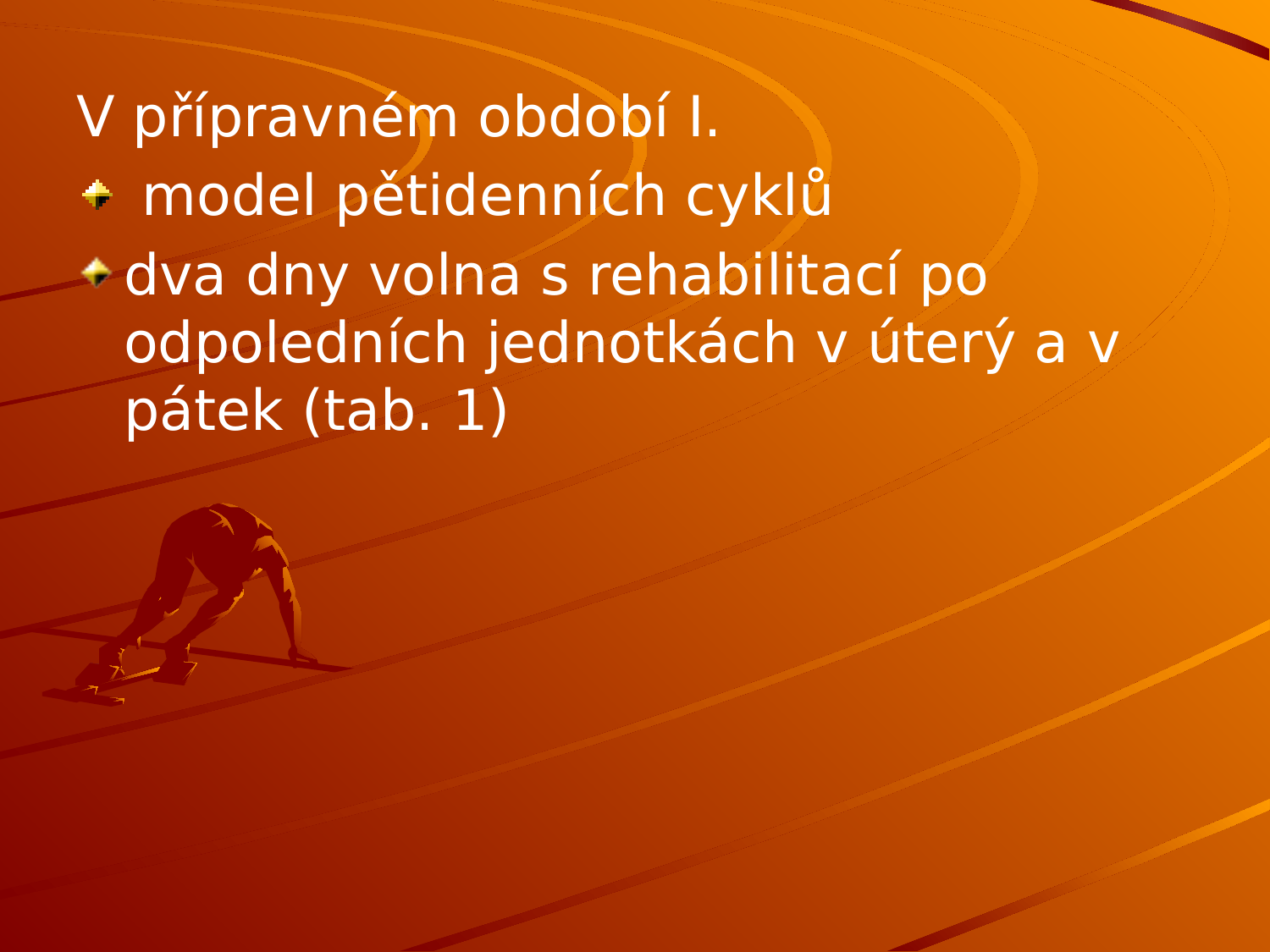

#
V přípravném období I.
 model pětidenních cyklů
dva dny volna s rehabilitací po odpoledních jednotkách v úterý a v pátek (tab. 1)